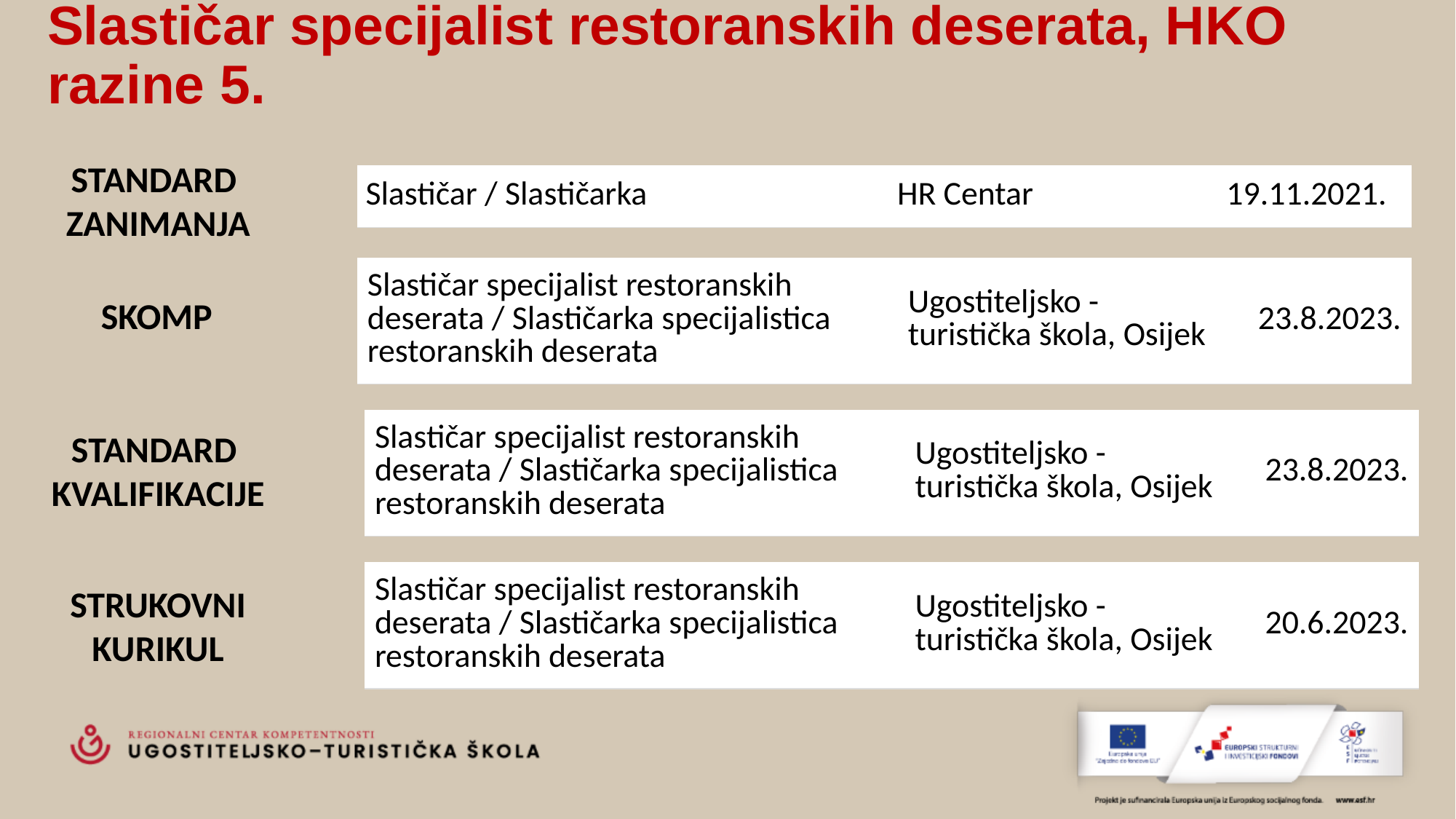

# Slastičar specijalist restoranskih deserata, HKO razine 5.
STANDARD
ZANIMANJA
| Slastičar / Slastičarka | HR Centar | 19.11.2021. |
| --- | --- | --- |
| Slastičar specijalist restoranskih deserata / Slastičarka specijalistica restoranskih deserata | Ugostiteljsko - turistička škola, Osijek | 23.8.2023. |
| --- | --- | --- |
SKOMP
| Slastičar specijalist restoranskih deserata / Slastičarka specijalistica restoranskih deserata | Ugostiteljsko - turistička škola, Osijek | 23.8.2023. |
| --- | --- | --- |
STANDARD
KVALIFIKACIJE
| Slastičar specijalist restoranskih deserata / Slastičarka specijalistica restoranskih deserata | Ugostiteljsko - turistička škola, Osijek | 20.6.2023. |
| --- | --- | --- |
STRUKOVNI KURIKUL